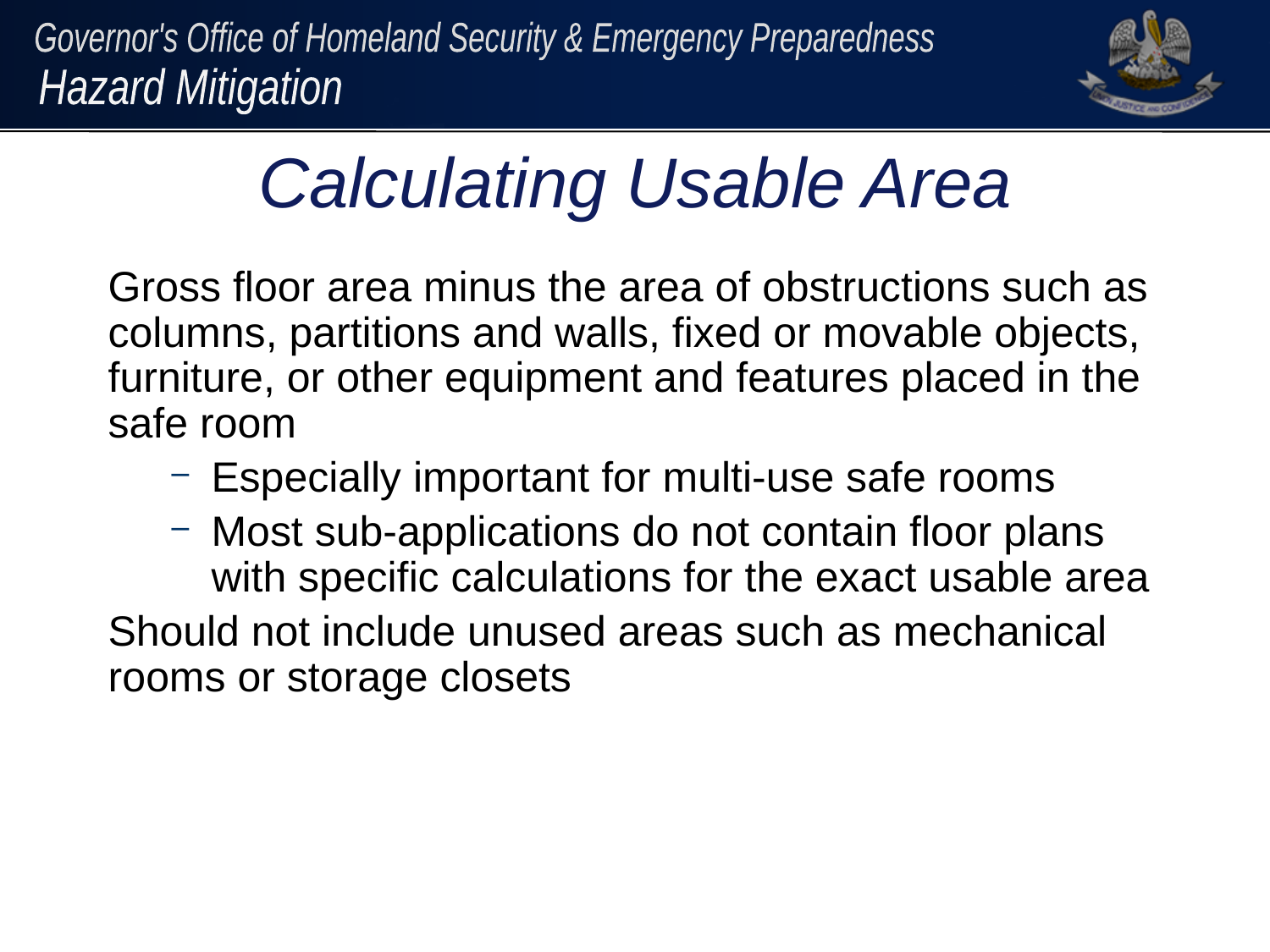

# Calculating Usable Area
Gross floor area minus the area of obstructions such as columns, partitions and walls, fixed or movable objects, furniture, or other equipment and features placed in the safe room
Especially important for multi-use safe rooms
Most sub-applications do not contain floor plans with specific calculations for the exact usable area
Should not include unused areas such as mechanical rooms or storage closets